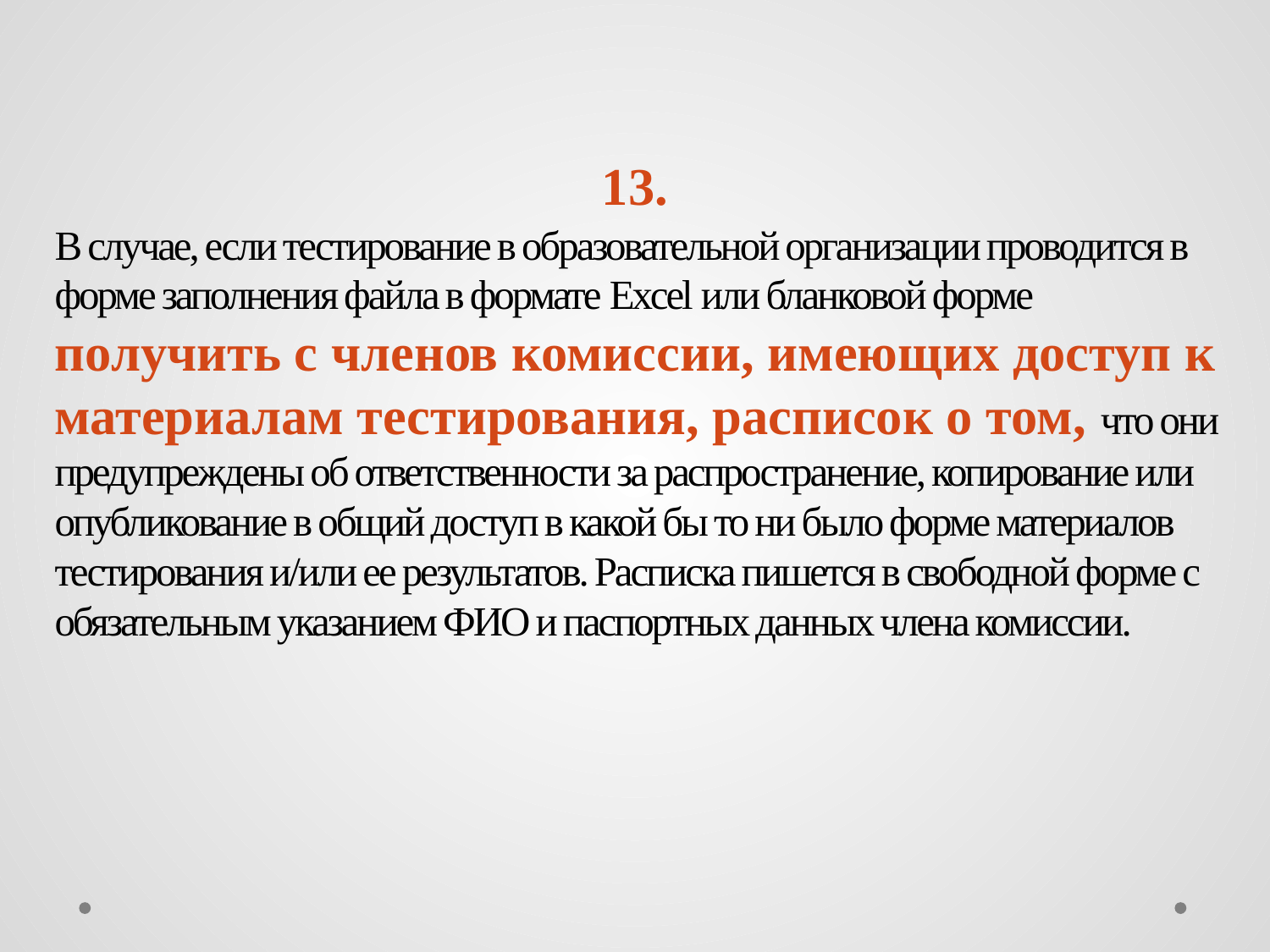

# 13.
В случае, если тестирование в образовательной организации проводится в форме заполнения файла в формате Excel или бланковой форме получить с членов комиссии, имеющих доступ к материалам тестирования, расписок о том, что они предупреждены об ответственности за распространение, копирование или опубликование в общий доступ в какой бы то ни было форме материалов тестирования и/или ее результатов. Расписка пишется в свободной форме с обязательным указанием ФИО и паспортных данных члена комиссии.